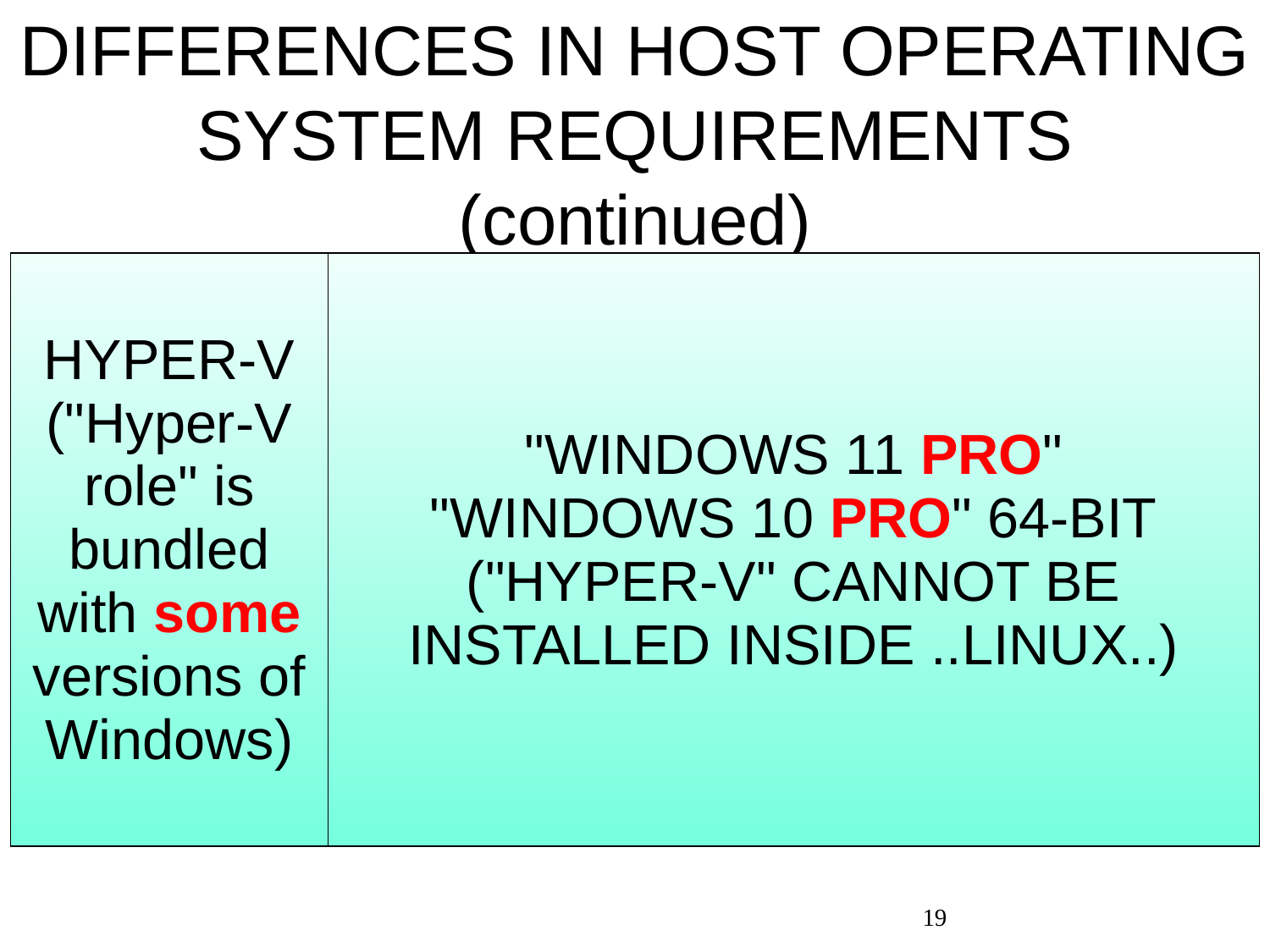

DIFFERENCES IN HOST OPERATING SYSTEM REQUIREMENTS (continued)
| HYPER-V ("Hyper-V role" is bundled with some versions of Windows) | "WINDOWS 11 PRO" "WINDOWS 10 PRO" 64-BIT ("HYPER-V" CANNOT BE INSTALLED INSIDE ..LINUX..) |
| --- | --- |
19